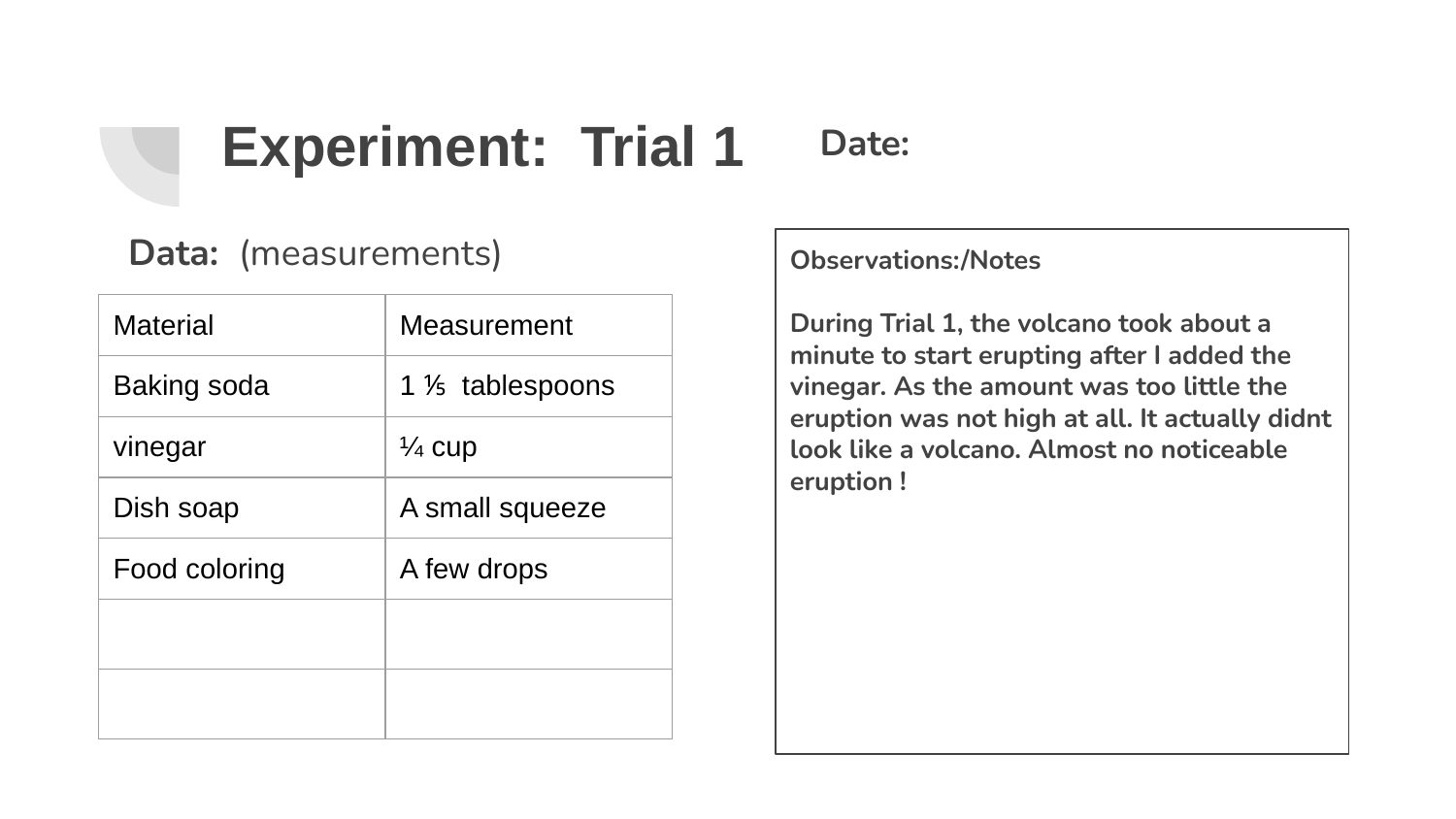

# Experiment:  Trial 1
Date:
Data:  (measurements)
Observations:/Notes

During Trial 1, the volcano took about a minute to start erupting after I added the vinegar. As the amount was too little the eruption was not high at all. It actually didnt look like a volcano. Almost no noticeable eruption !
| Material | Measurement |
| --- | --- |
| Baking soda | 1 ⅕ tablespoons |
| vinegar | ¼ cup |
| Dish soap | A small squeeze |
| Food coloring | A few drops |
|  |  |
|  |  |